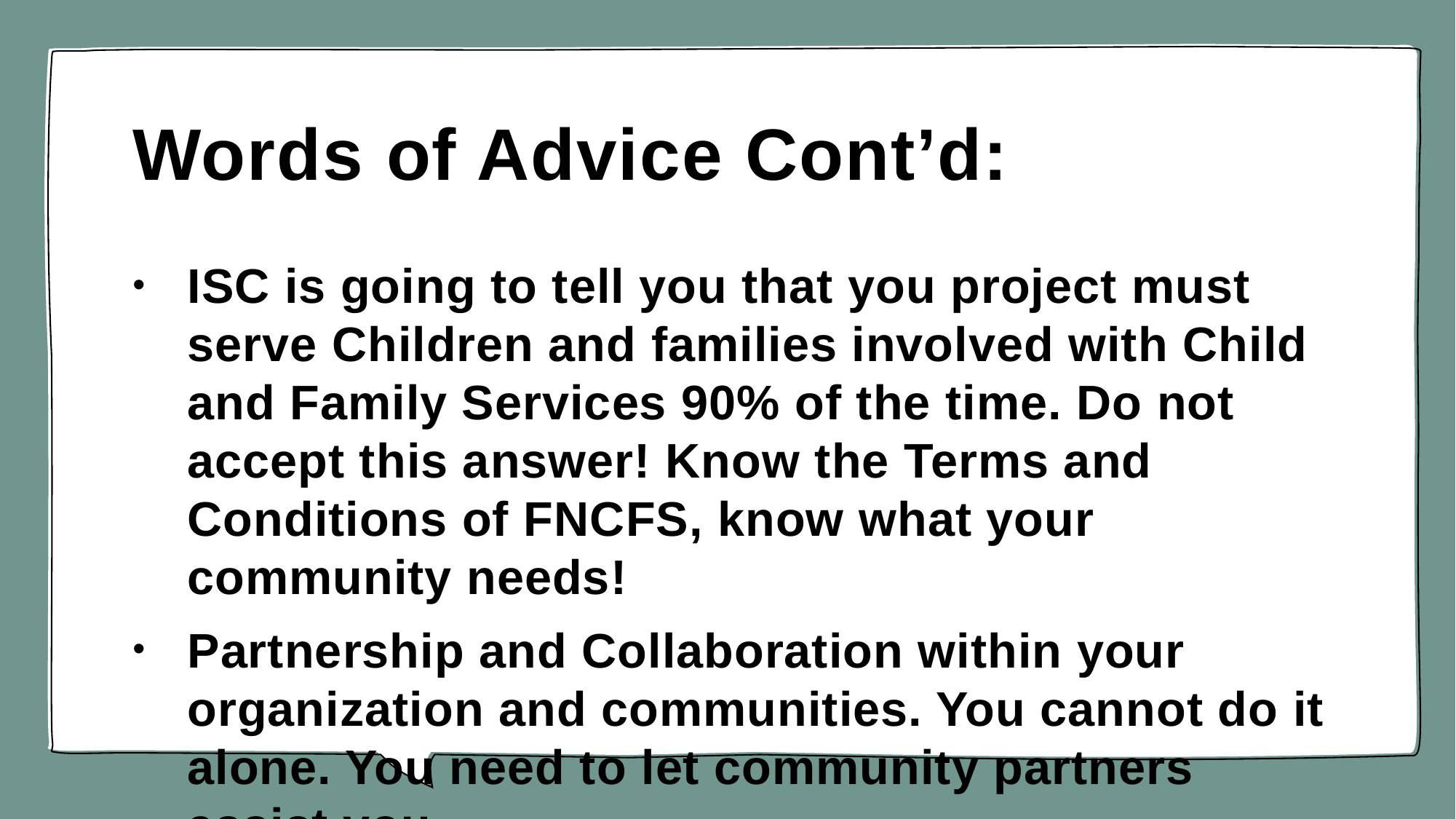

# Words of Advice Cont’d:
ISC is going to tell you that you project must serve Children and families involved with Child and Family Services 90% of the time. Do not accept this answer! Know the Terms and Conditions of FNCFS, know what your community needs!
Partnership and Collaboration within your organization and communities. You cannot do it alone. You need to let community partners assist you.
Spend lots of time on your rationale for the funding. Community level prevention is all of your community.